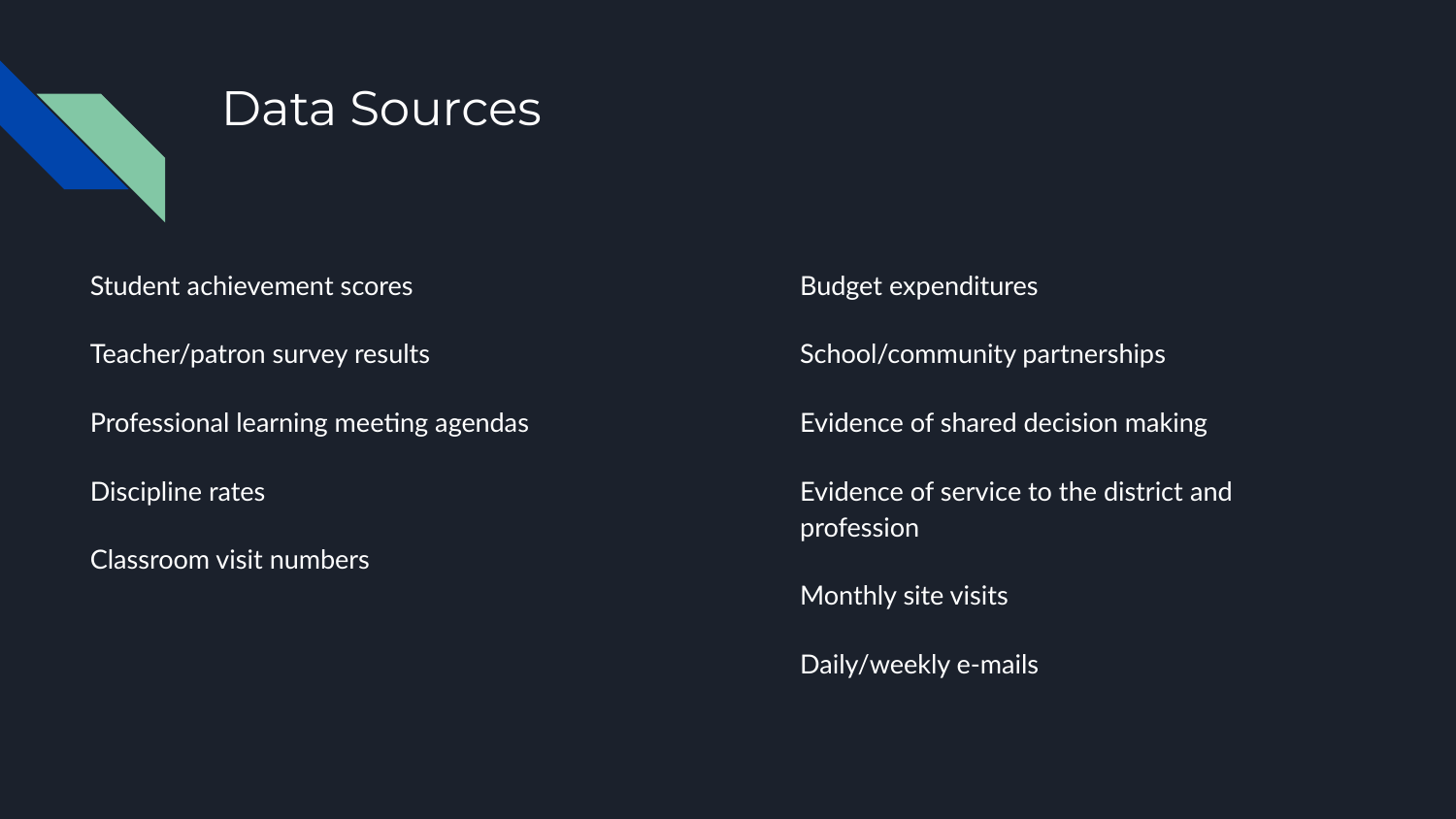

# Data Sources
Student achievement scores
Teacher/patron survey results
Professional learning meeting agendas
Discipline rates
Classroom visit numbers

Budget expenditures
School/community partnerships
Evidence of shared decision making
Evidence of service to the district and profession
Monthly site visits
Daily/weekly e-mails